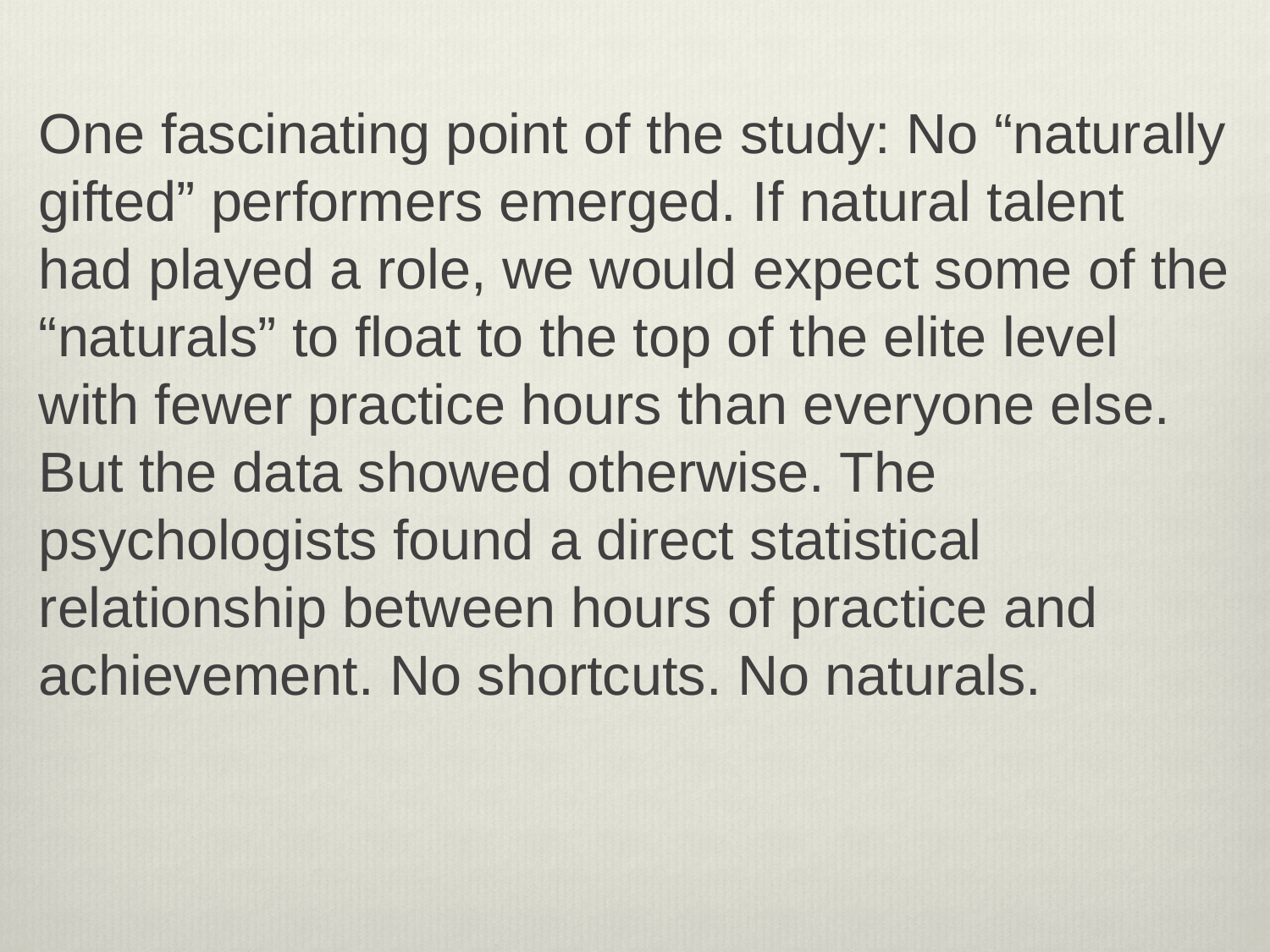

One fascinating point of the study: No “naturally gifted” performers emerged. If natural talent had played a role, we would expect some of the “naturals” to float to the top of the elite level with fewer practice hours than everyone else. But the data showed otherwise. The psychologists found a direct statistical relationship between hours of practice and achievement. No shortcuts. No naturals.